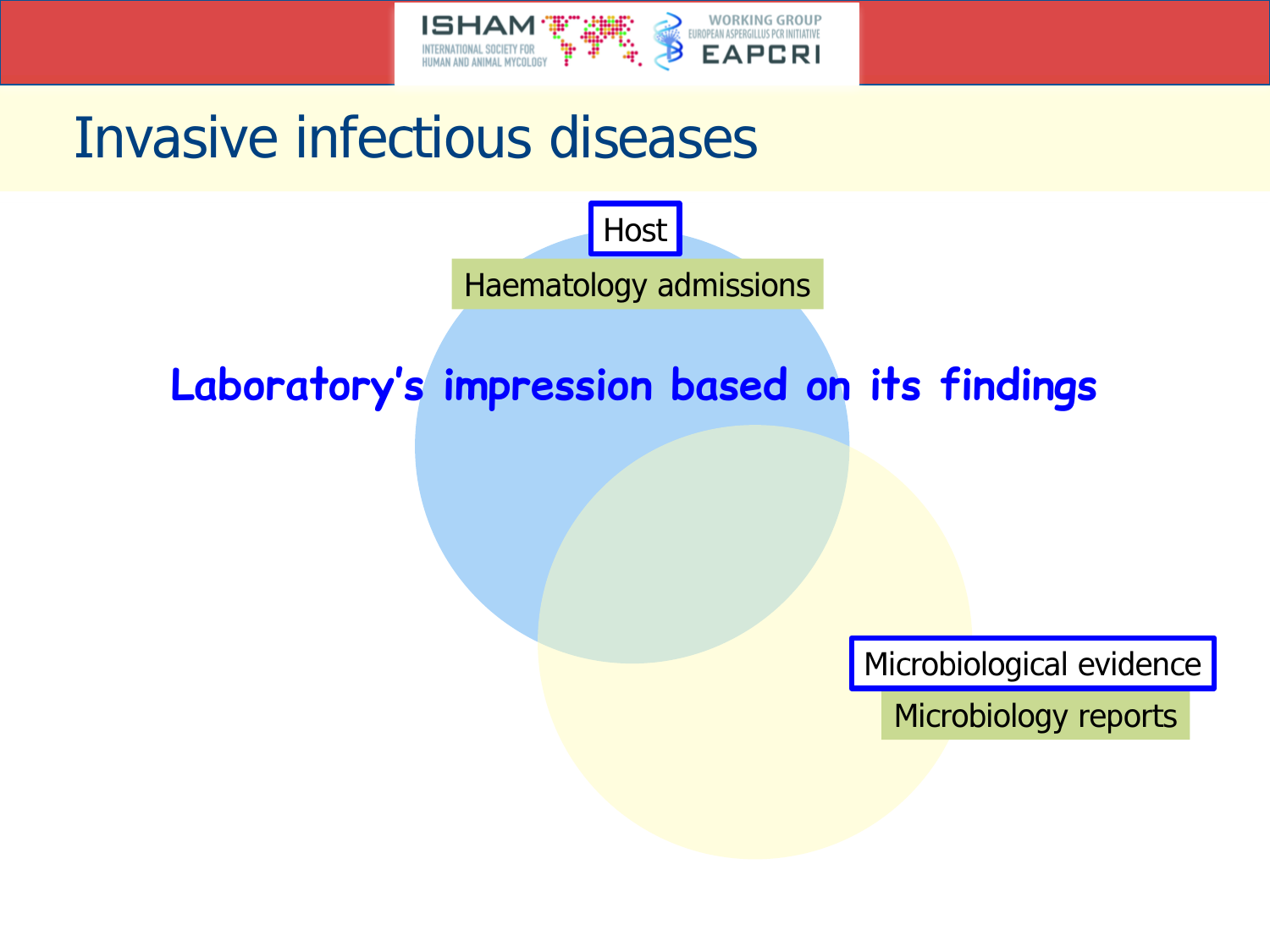

# Invasive infectious diseases
Host

Haematology admissions
Laboratory’s impression based on its findings

Microbiological evidence
Microbiology reports